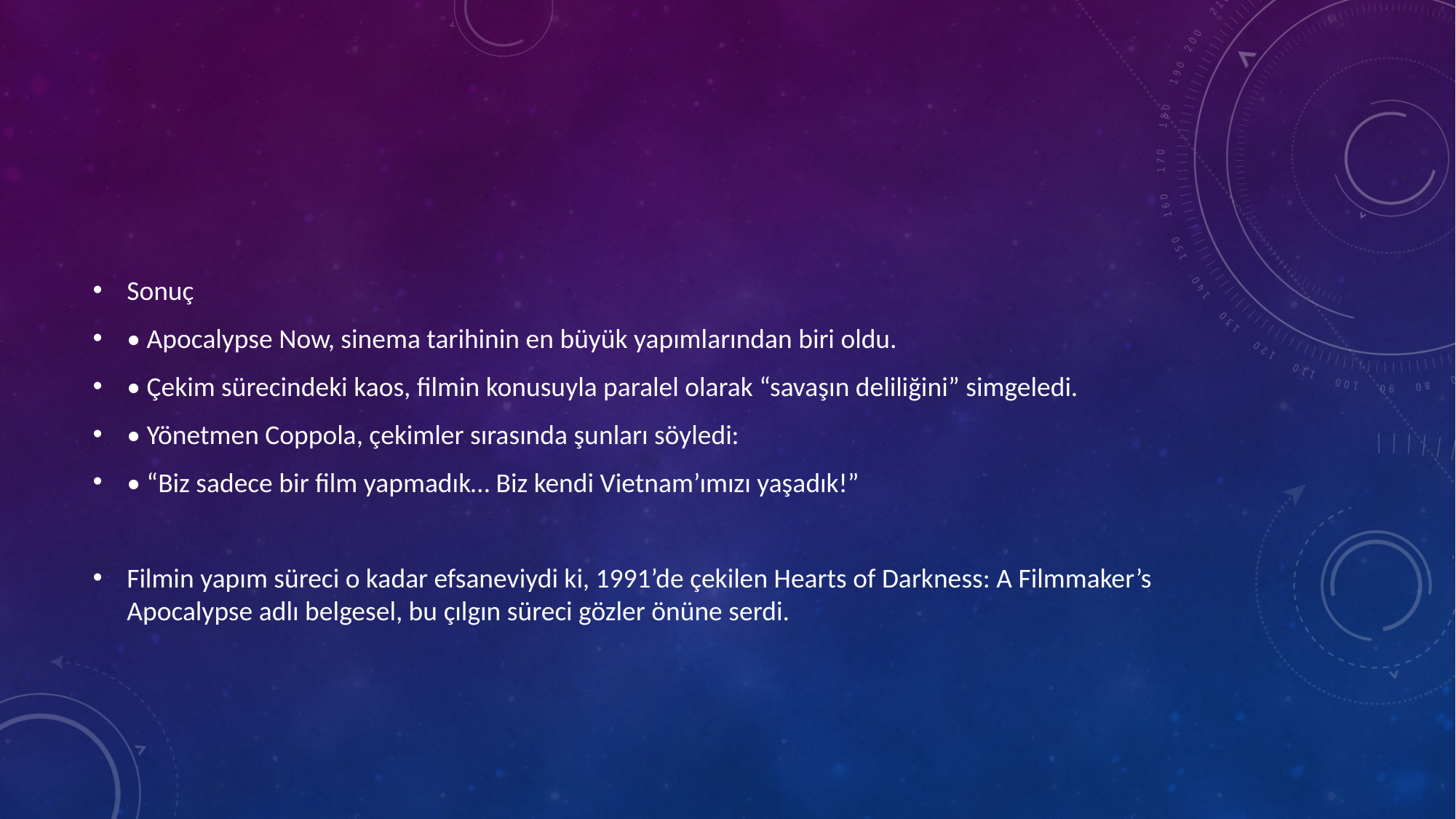

#
Sonuç
• Apocalypse Now, sinema tarihinin en büyük yapımlarından biri oldu.
• Çekim sürecindeki kaos, filmin konusuyla paralel olarak “savaşın deliliğini” simgeledi.
• Yönetmen Coppola, çekimler sırasında şunları söyledi:
• “Biz sadece bir film yapmadık… Biz kendi Vietnam’ımızı yaşadık!”

Filmin yapım süreci o kadar efsaneviydi ki, 1991’de çekilen Hearts of Darkness: A Filmmaker’s Apocalypse adlı belgesel, bu çılgın süreci gözler önüne serdi.